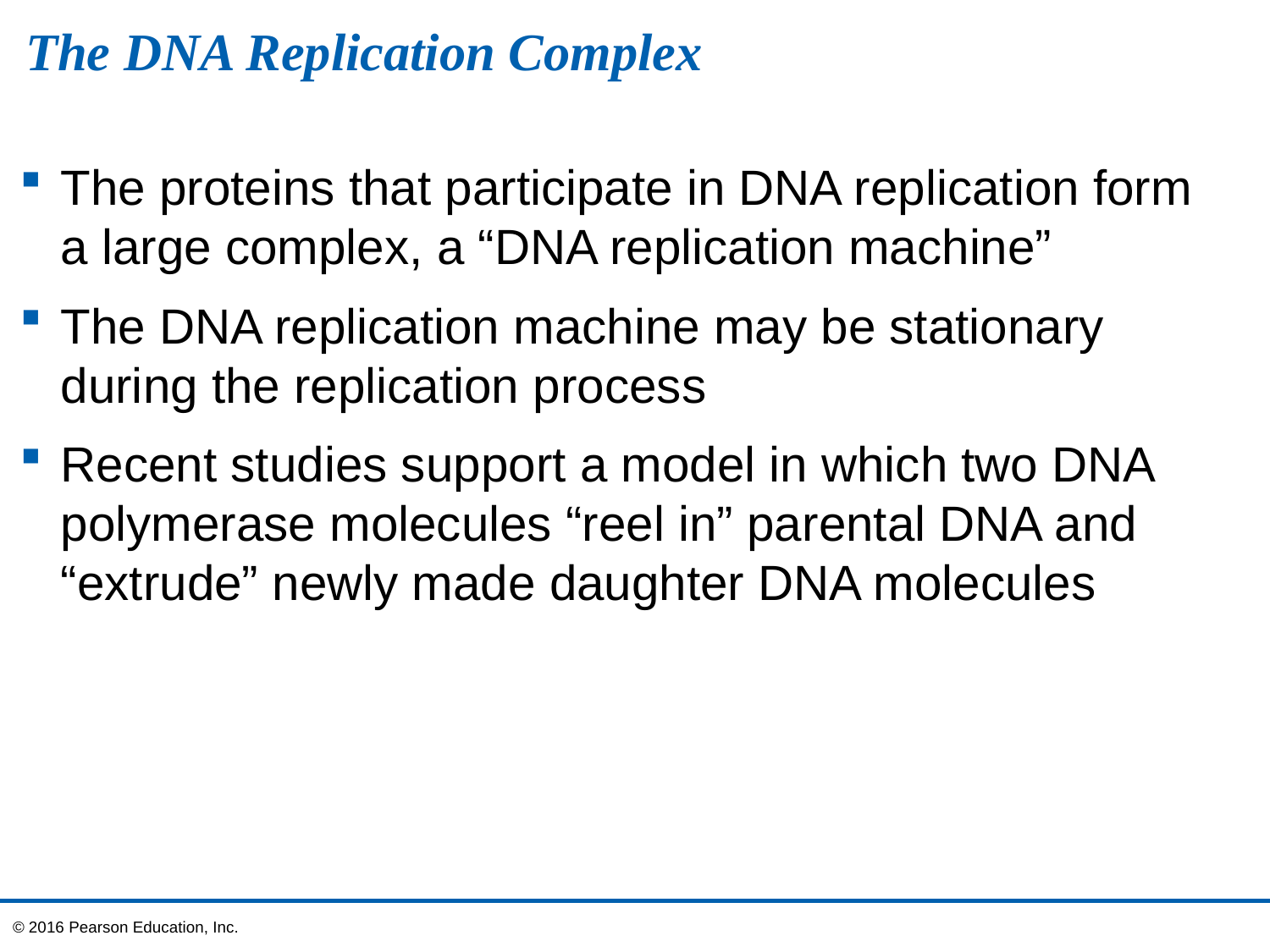

# The DNA Replication Complex
The proteins that participate in DNA replication form a large complex, a “DNA replication machine”
The DNA replication machine may be stationary during the replication process
Recent studies support a model in which two DNA polymerase molecules “reel in” parental DNA and “extrude” newly made daughter DNA molecules
© 2016 Pearson Education, Inc.